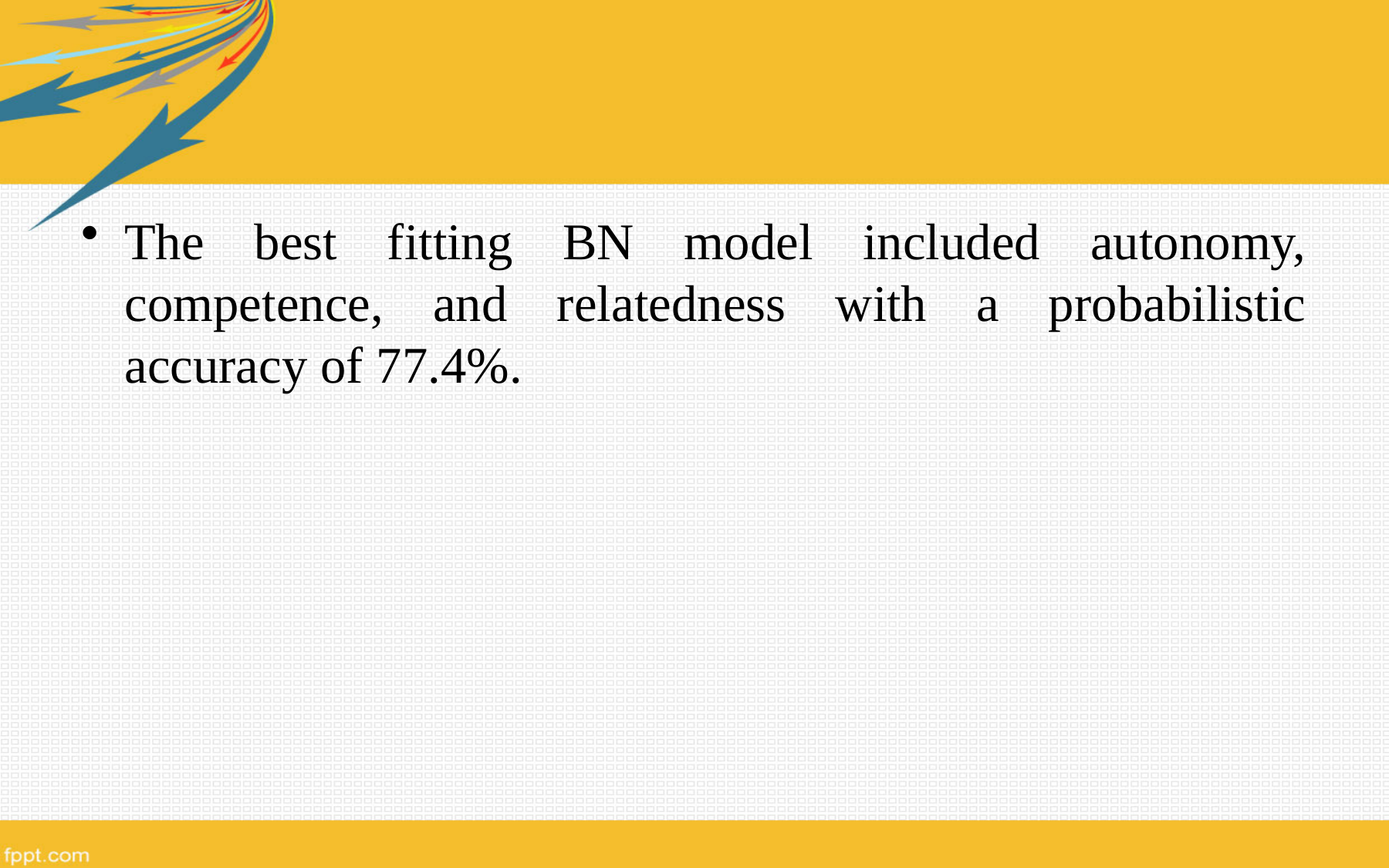

The best fitting BN model included autonomy, competence, and relatedness with a probabilistic accuracy of 77.4%.